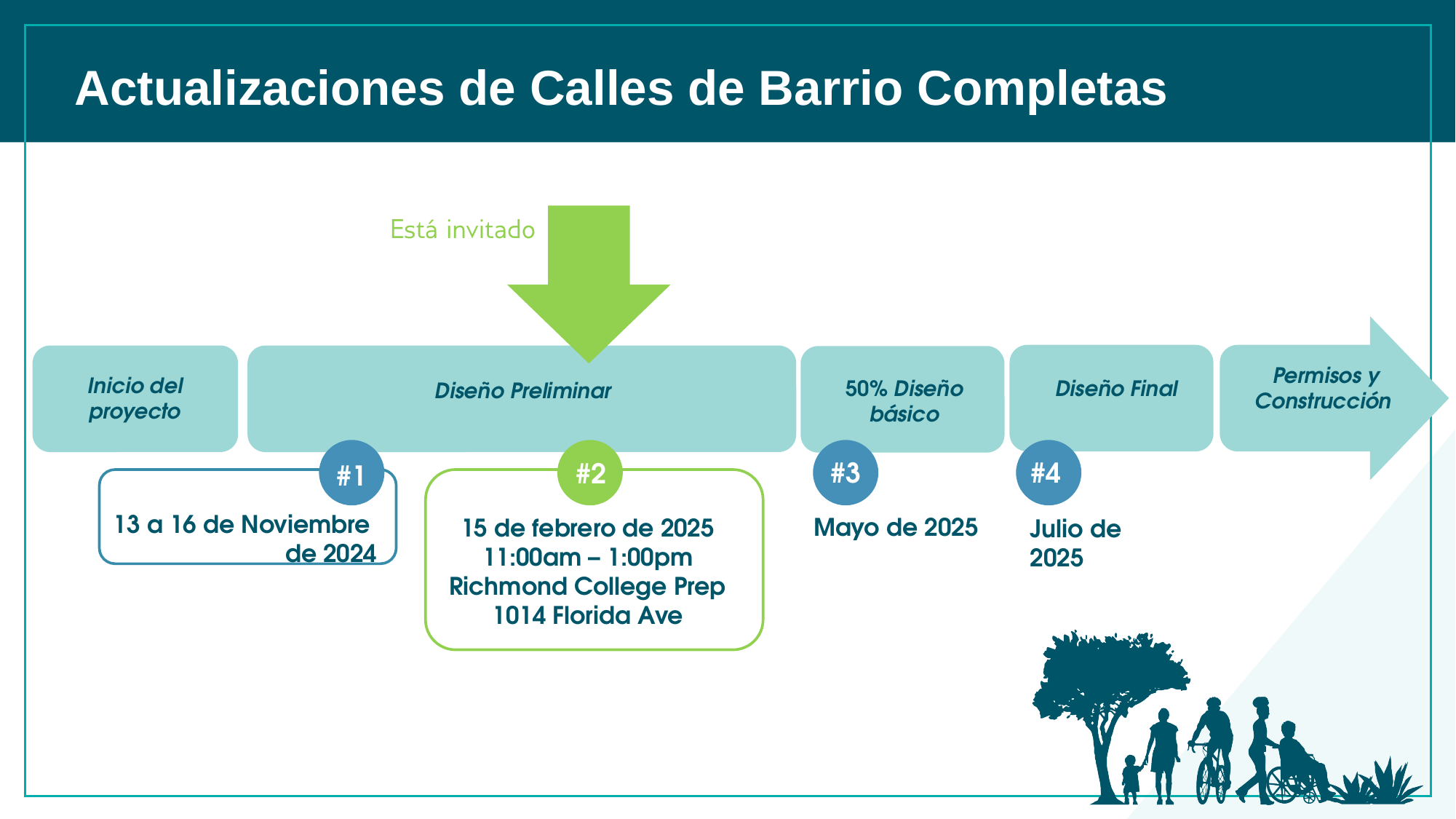

Actualizaciones de Calles de Barrio Completas
Está invitado

 Permisos y Construcción
Inicio del proyecto
50% Diseño básico
 Diseño Final
Diseño Preliminar

#2

15 de febrero de 2025
11:00am – 1:00pm
Richmond College Prep
1014 Florida Ave

#3
#4
#1

13 a 16 de Noviembre
de 2024

Mayo de 2025

Julio de 2025